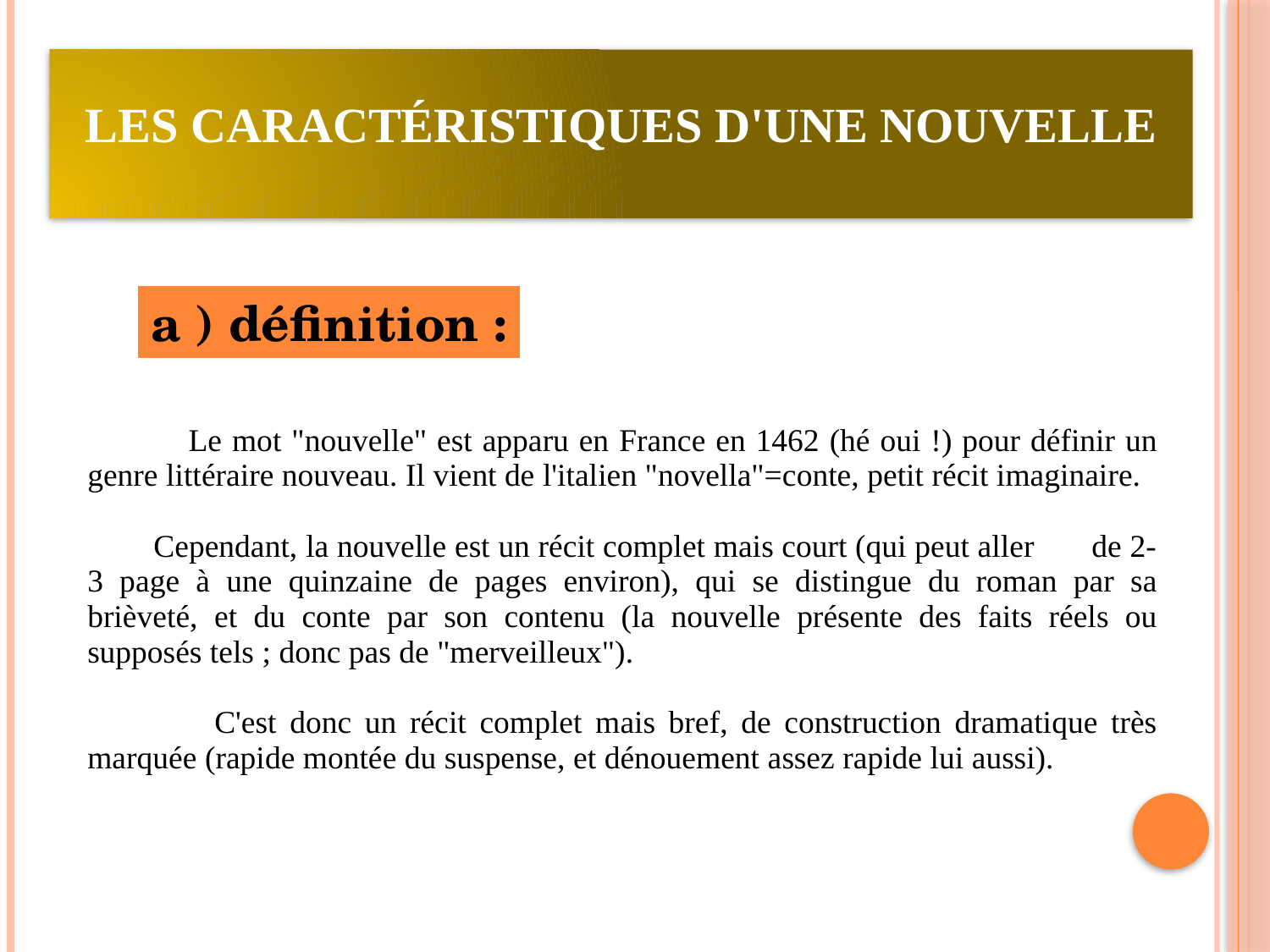

# LES CARACTÉRISTIQUES D'UNE NOUVELLE
a ) définition :
         Le mot "nouvelle" est apparu en France en 1462 (hé oui !) pour définir un genre littéraire nouveau. Il vient de l'italien "novella"=conte, petit récit imaginaire.

        Cependant, la nouvelle est un récit complet mais court (qui peut aller       de 2-3 page à une quinzaine de pages environ), qui se distingue du roman par sa brièveté, et du conte par son contenu (la nouvelle présente des faits réels ou supposés tels ; donc pas de "merveilleux").

	C'est donc un récit complet mais bref, de construction dramatique très marquée (rapide montée du suspense, et dénouement assez rapide lui aussi).